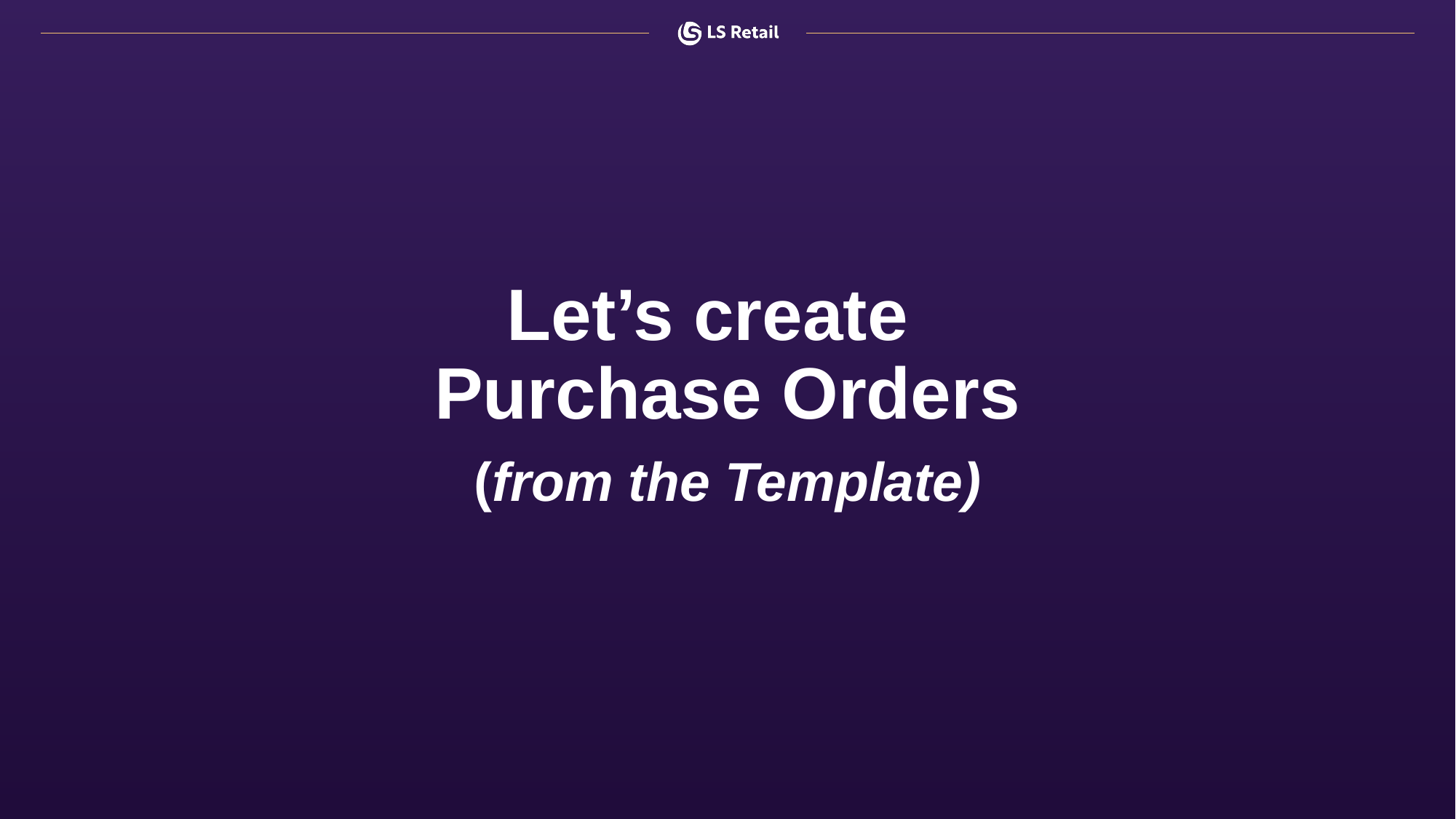

Let’s create
Purchase Orders
(from the Template)